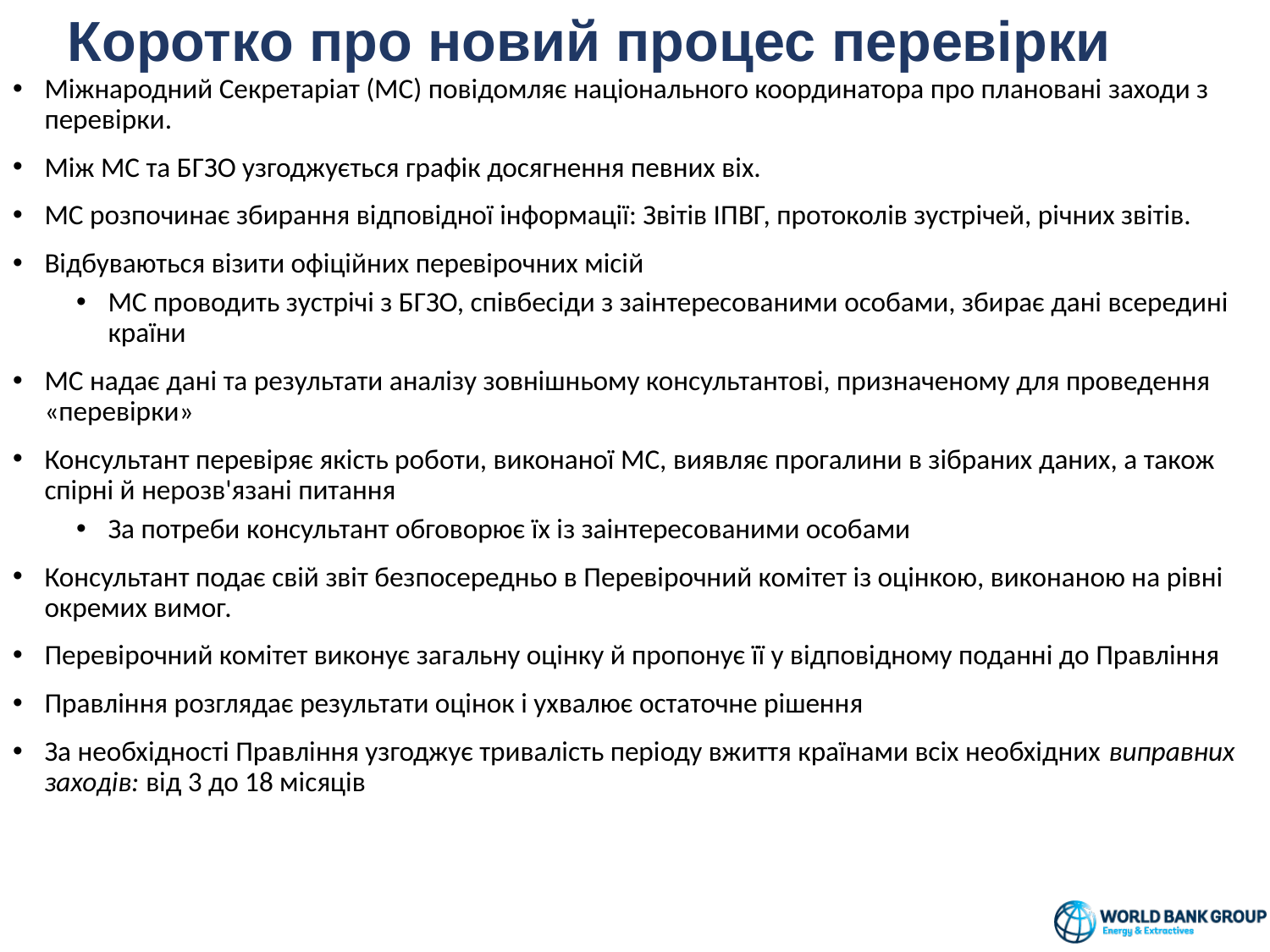

# Коротко про новий процес перевірки
Міжнародний Секретаріат (МС) повідомляє національного координатора про плановані заходи з перевірки.
Між МС та БГЗО узгоджується графік досягнення певних віх.
МС розпочинає збирання відповідної інформації: Звітів ІПВГ, протоколів зустрічей, річних звітів.
Відбуваються візити офіційних перевірочних місій
МС проводить зустрічі з БГЗО, співбесіди з заінтересованими особами, збирає дані всередині країни
МС надає дані та результати аналізу зовнішньому консультантові, призначеному для проведення «перевірки»
Консультант перевіряє якість роботи, виконаної МС, виявляє прогалини в зібраних даних, а також спірні й нерозв'язані питання
За потреби консультант обговорює їх із заінтересованими особами
Консультант подає свій звіт безпосередньо в Перевірочний комітет із оцінкою, виконаною на рівні окремих вимог.
Перевірочний комітет виконує загальну оцінку й пропонує її у відповідному поданні до Правління
Правління розглядає результати оцінок і ухвалює остаточне рішення
За необхідності Правління узгоджує тривалість періоду вжиття країнами всіх необхідних виправних заходів: від 3 до 18 місяців